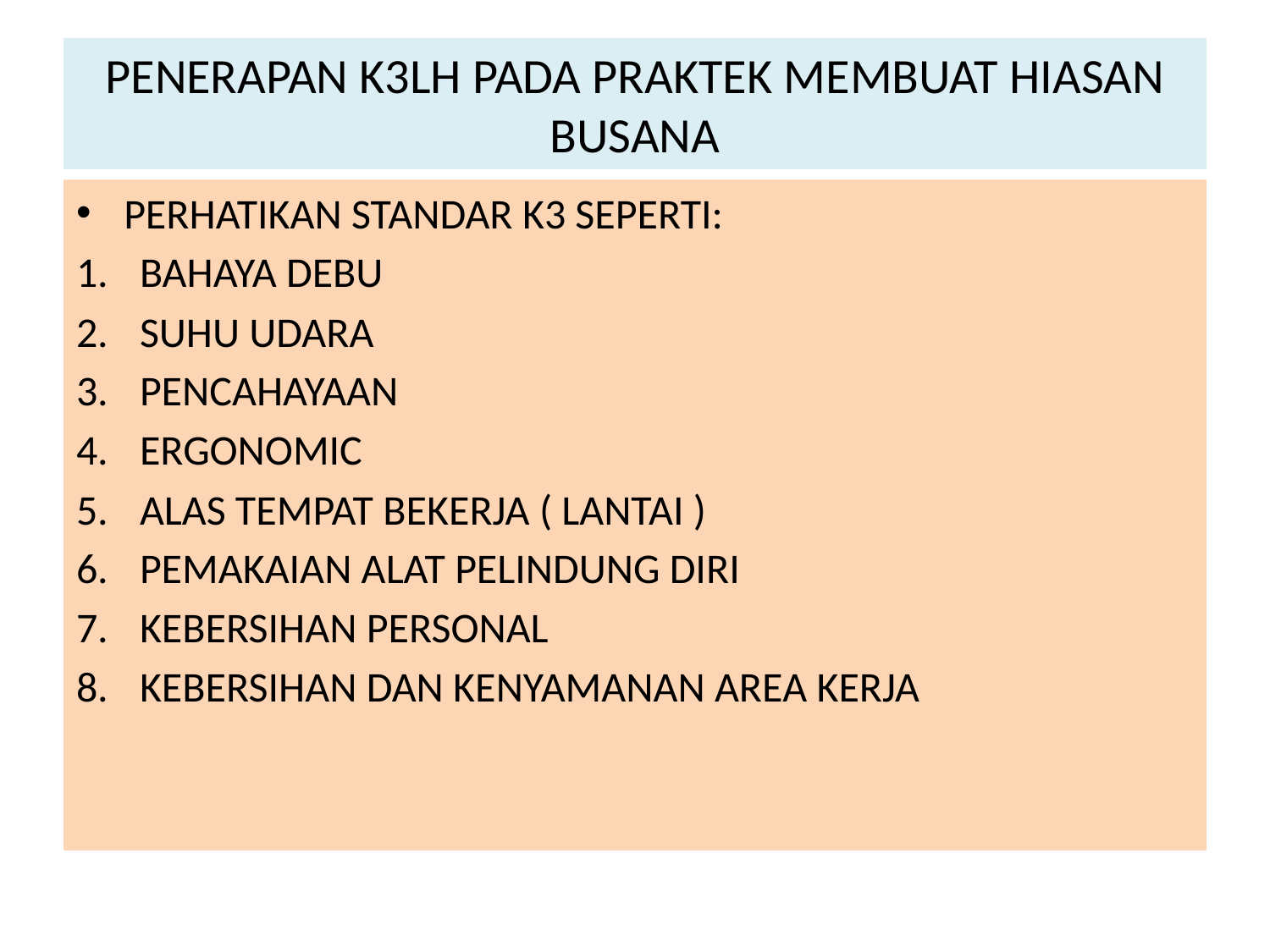

# PENERAPAN K3LH PADA PRAKTEK MEMBUAT HIASAN BUSANA
PERHATIKAN STANDAR K3 SEPERTI:
BAHAYA DEBU
SUHU UDARA
PENCAHAYAAN
ERGONOMIC
ALAS TEMPAT BEKERJA ( LANTAI )
PEMAKAIAN ALAT PELINDUNG DIRI
KEBERSIHAN PERSONAL
KEBERSIHAN DAN KENYAMANAN AREA KERJA